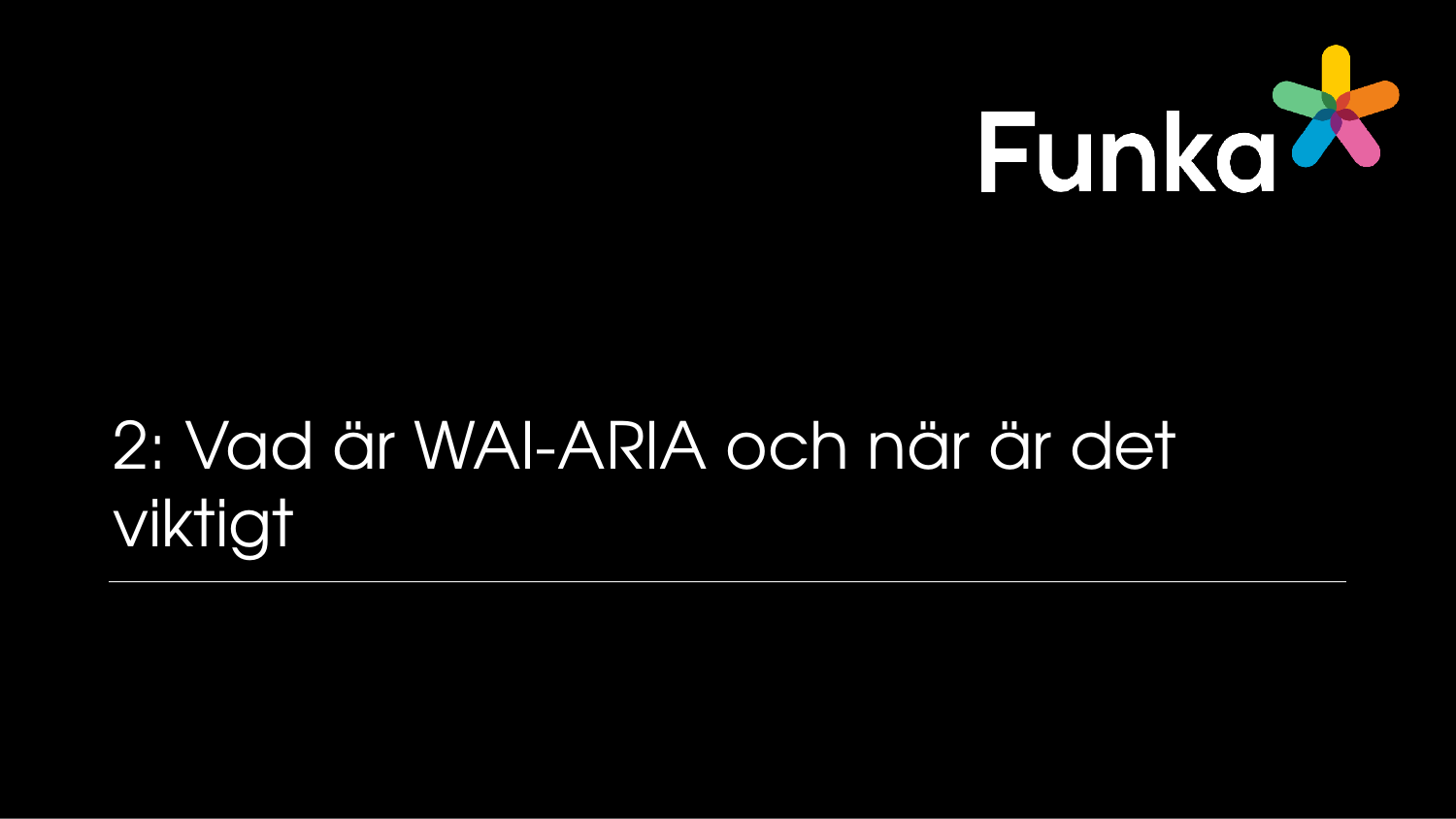

# 2: Vad är WAI-ARIA och när är det viktigt